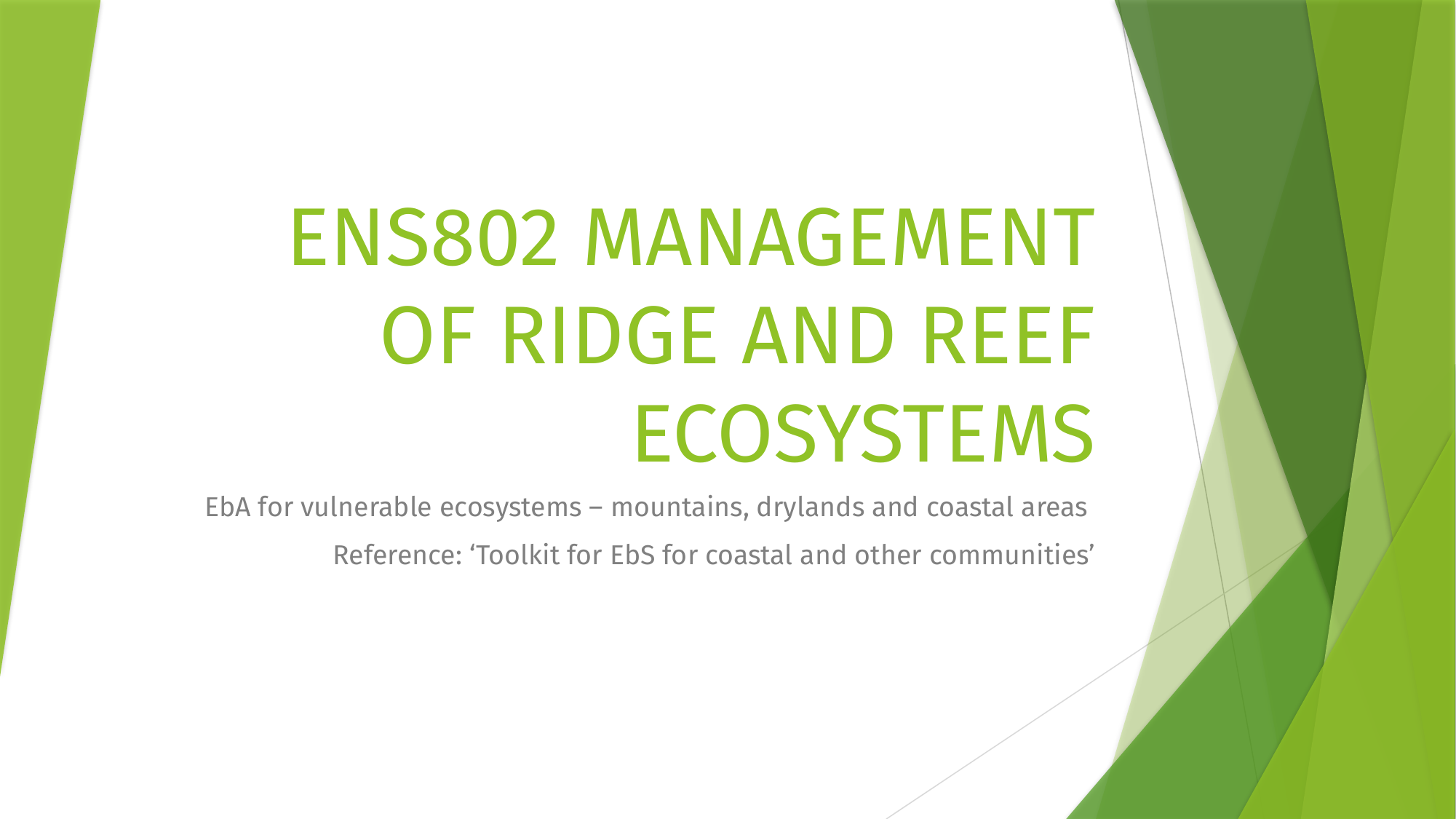

# ENS802 MANAGEMENT OF RIDGE AND REEF ECOSYSTEMS
EbA for vulnerable ecosystems – mountains, drylands and coastal areas
Reference: ‘Toolkit for EbS for coastal and other communities’